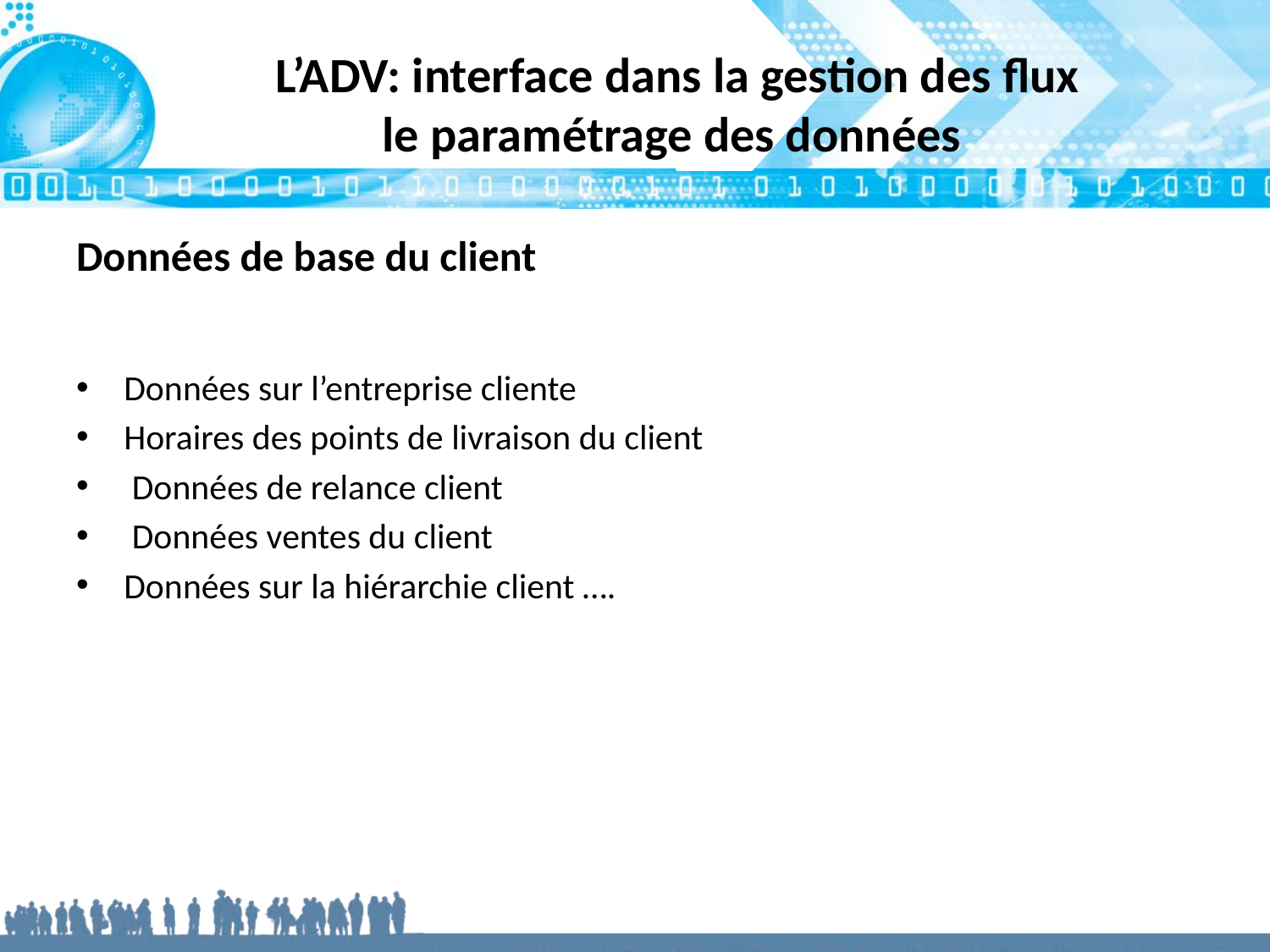

# L’ADV: interface dans la gestion des flux le paramétrage des données
Données de base du client

Données sur l’entreprise cliente
Horaires des points de livraison du client
 Données de relance client
 Données ventes du client
Données sur la hiérarchie client ….